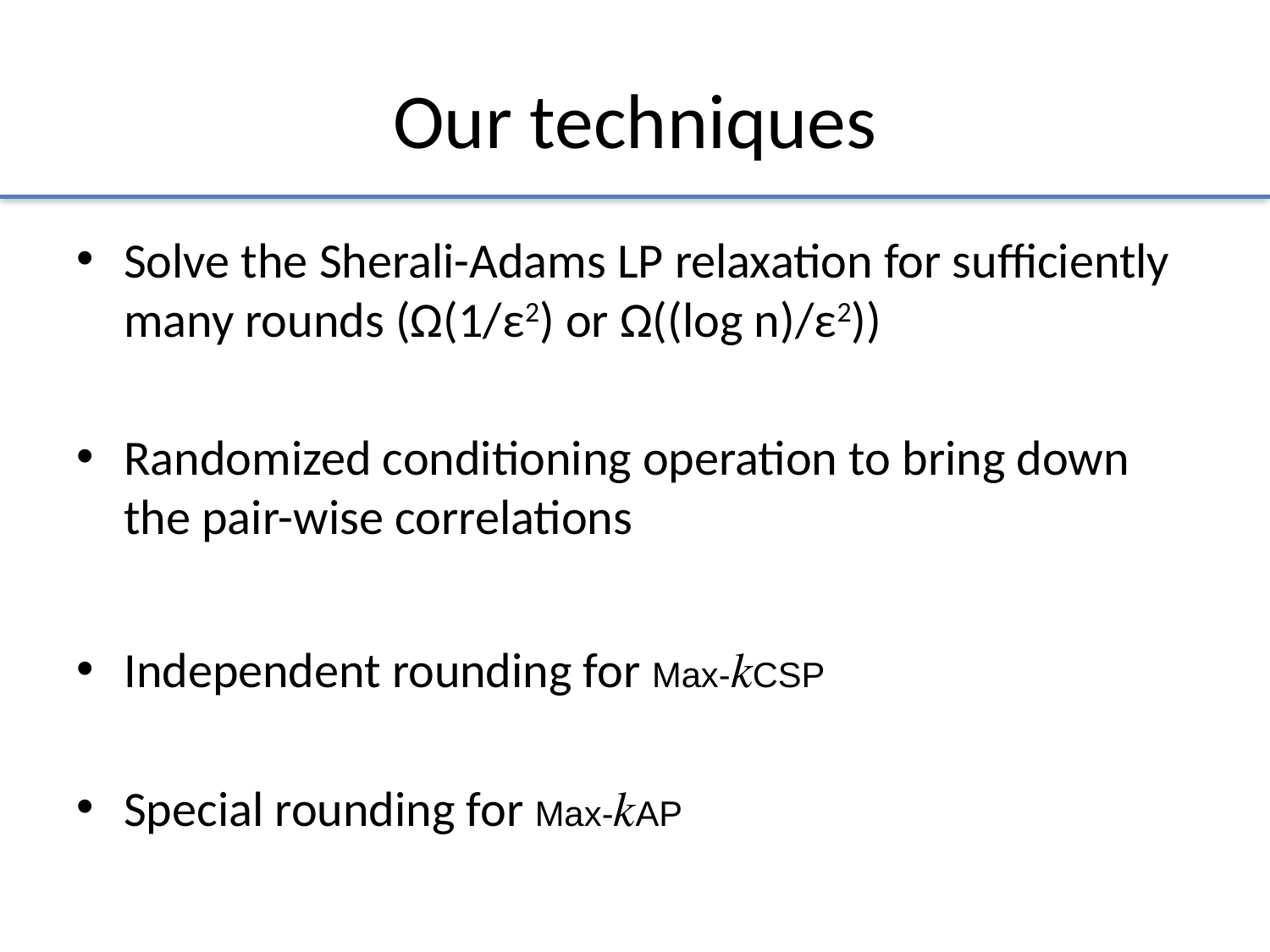

# Our techniques
Solve the Sherali-Adams LP relaxation for sufficiently many rounds (Ω(1/ε2) or Ω((log n)/ε2))

Randomized conditioning operation to bring down the pair-wise correlations

Independent rounding for Max-kCSP

Special rounding for Max-kAP